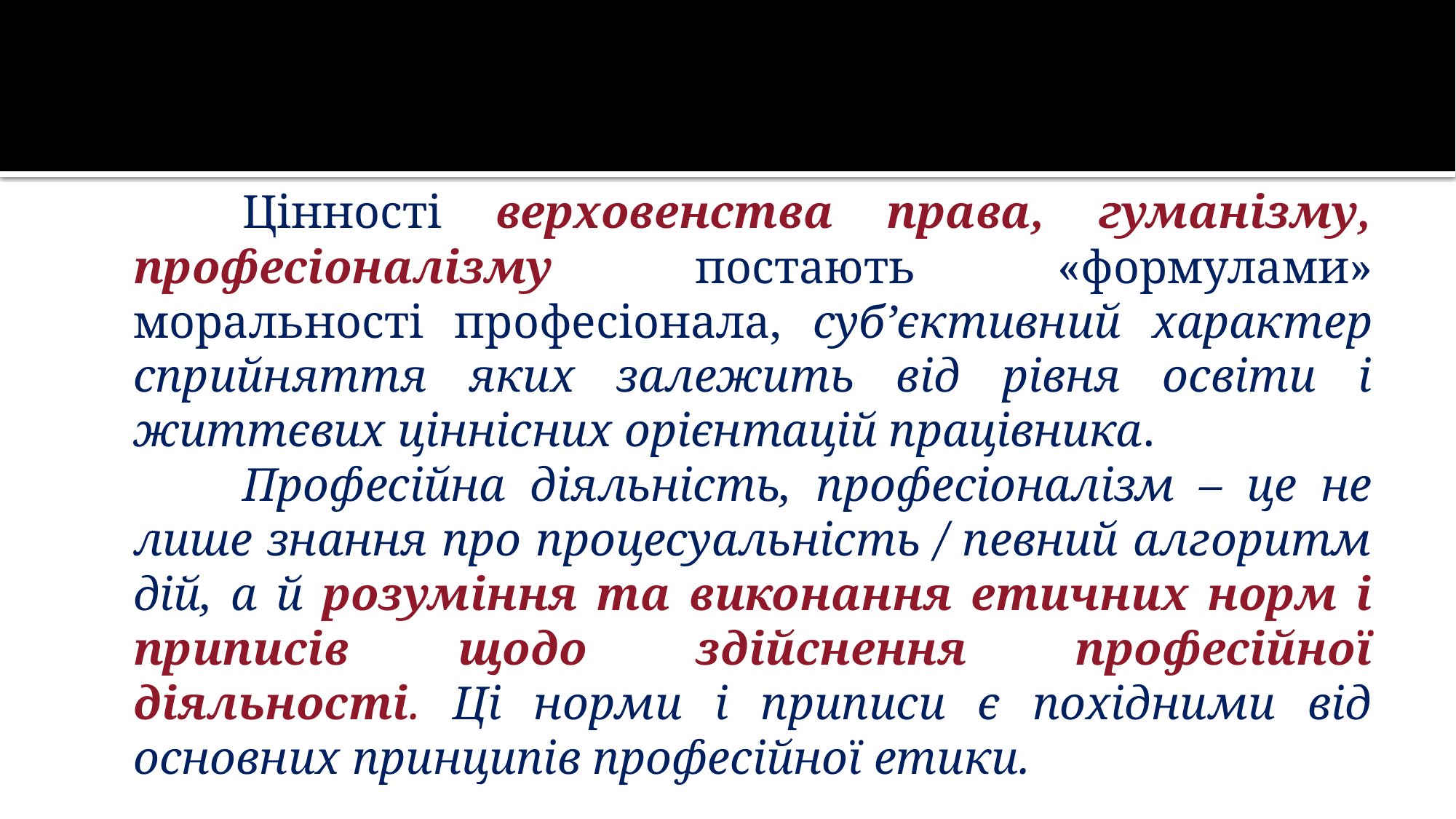

Цінності верховенства права, гуманізму, професіоналізму постають «формулами» моральності професіонала, суб’єктивний характер сприйняття яких залежить від рівня освіти і життєвих ціннісних орієнтацій працівника.
		Професійна діяльність, професіоналізм – це не лише знання про процесуальність / певний алгоритм дій, а й розуміння та виконання етичних норм і приписів щодо здійснення професійної діяльності. Ці норми і приписи є похідними від основних принципів професійної етики.